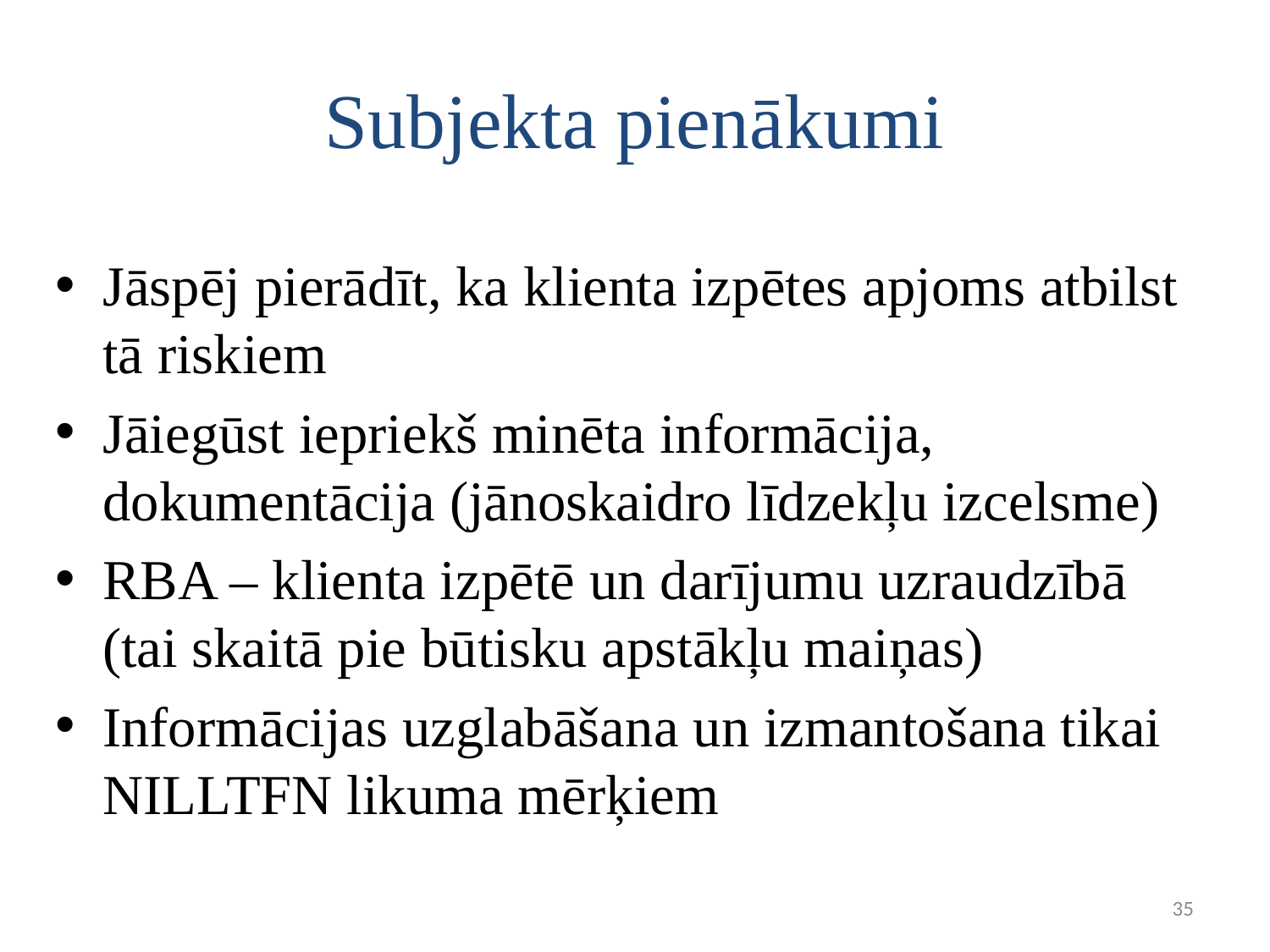

# Subjekta pienākumi
Jāspēj pierādīt, ka klienta izpētes apjoms atbilst tā riskiem
Jāiegūst iepriekš minēta informācija, dokumentācija (jānoskaidro līdzekļu izcelsme)
RBA – klienta izpētē un darījumu uzraudzībā (tai skaitā pie būtisku apstākļu maiņas)
Informācijas uzglabāšana un izmantošana tikai NILLTFN likuma mērķiem
35